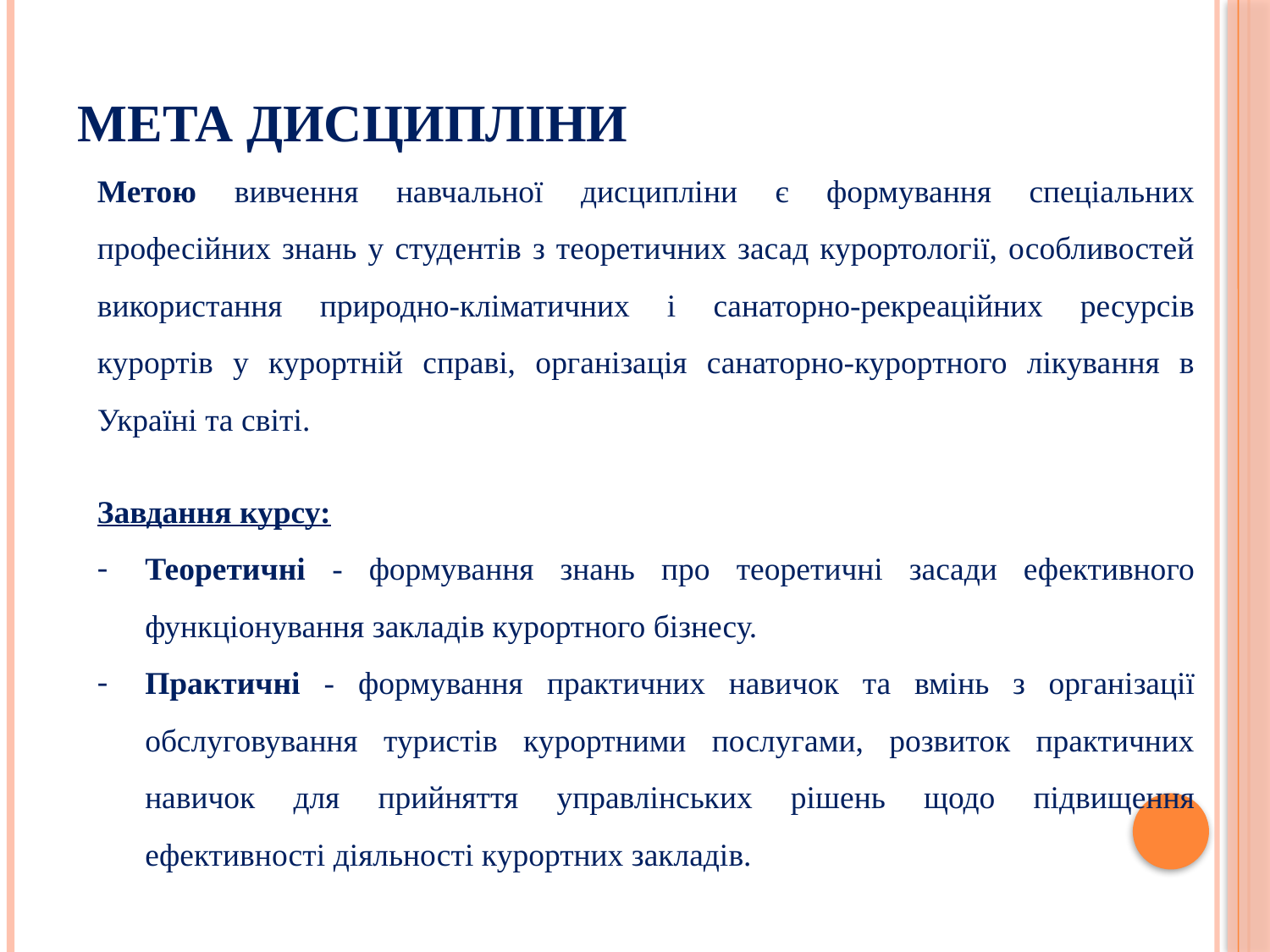

# Мета дисципліни
Метою вивчення навчальної дисципліни є формування спеціальних професійних знань у студентів з теоретичних засад курортології, особливостей використання природно-кліматичних і санаторно-рекреаційних ресурсів курортів у курортній справі, організація санаторно-курортного лікування в Україні та світі.
Завдання курсу:
Теоретичні - формування знань про теоретичні засади ефективного функціонування закладів курортного бізнесу.
Практичні - формування практичних навичок та вмінь з організації обслуговування туристів курортними послугами, розвиток практичних навичок для прийняття управлінських рішень щодо підвищення ефективності діяльності курортних закладів.